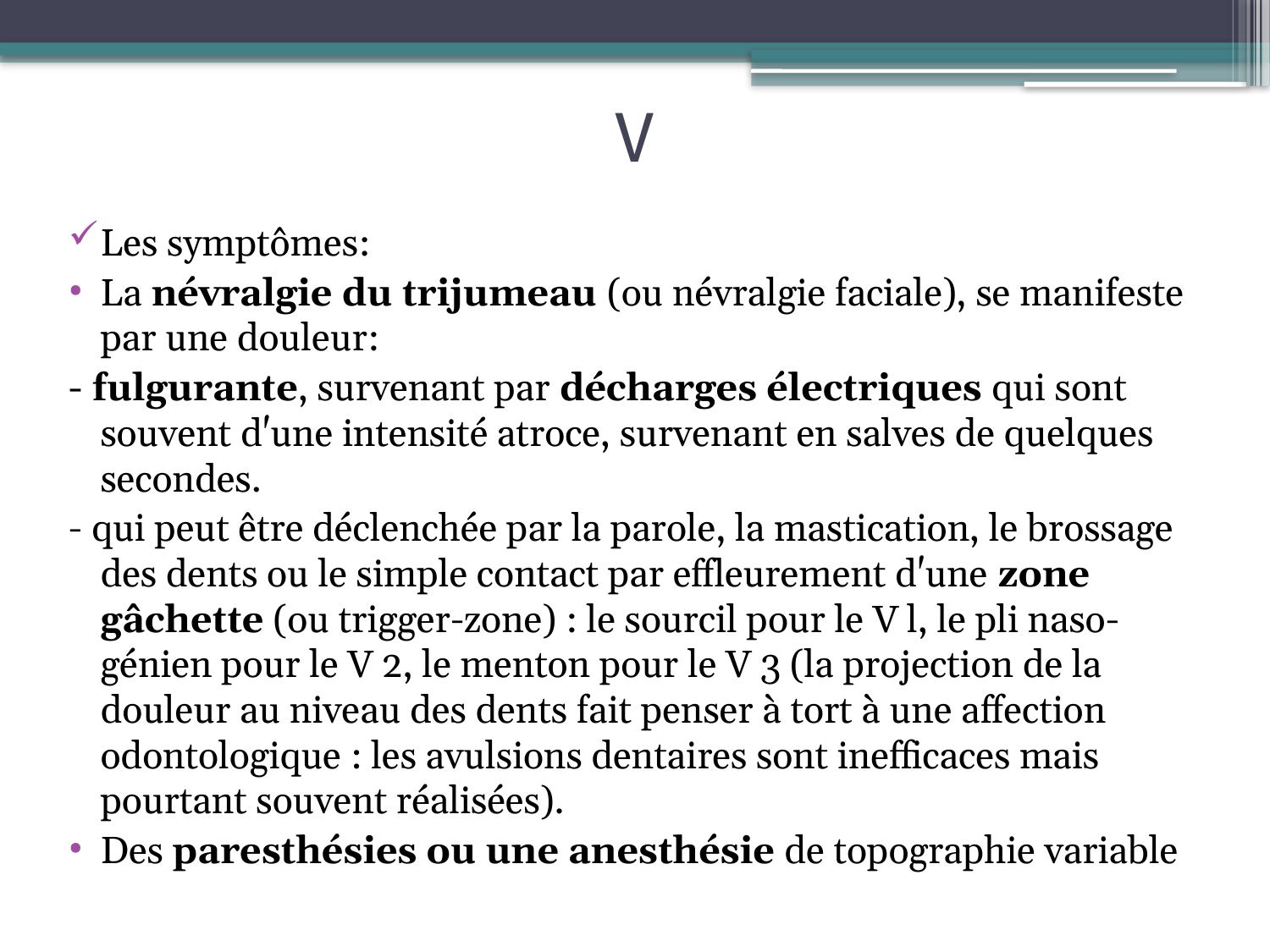

# V
Les symptômes:
La névralgie du trijumeau (ou névralgie faciale), se manifeste par une douleur:
- fulgurante, survenant par décharges électriques qui sont souvent d'une intensité atroce, survenant en salves de quelques secondes.
- qui peut être déclenchée par la parole, la mastication, le brossage des dents ou le simple contact par effleurement d'une zone gâchette (ou trigger-zone) : le sourcil pour le V l, le pli naso-génien pour le V 2, le menton pour le V 3 (la projection de la douleur au niveau des dents fait penser à tort à une affection odontologique : les avulsions dentaires sont inefficaces mais pourtant souvent réalisées).
Des paresthésies ou une anesthésie de topographie variable